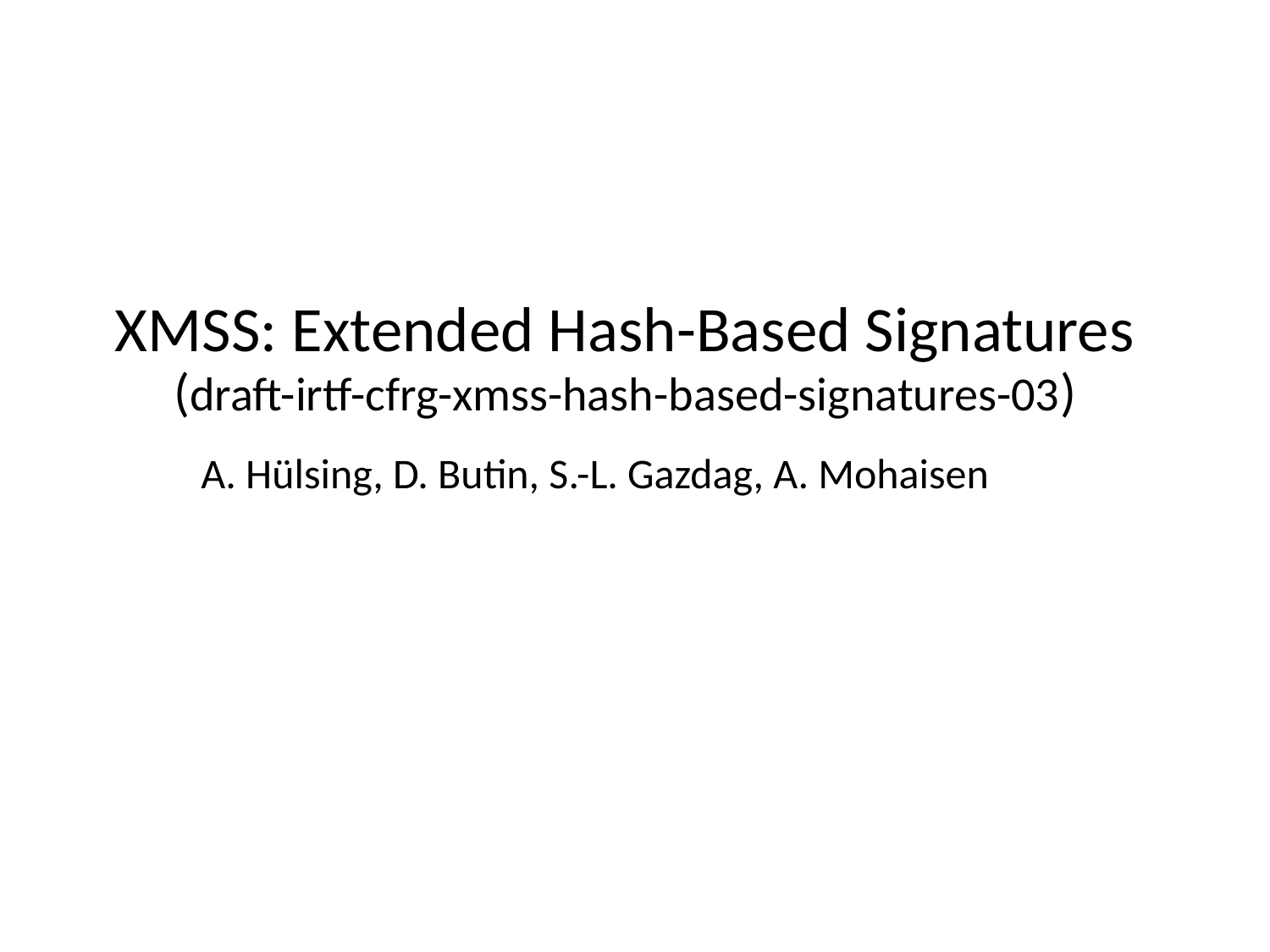

# XMSS: Extended Hash-Based Signatures (draft-irtf-cfrg-xmss-hash-based-signatures-03)
A. Hülsing, D. Butin, S.-L. Gazdag, A. Mohaisen